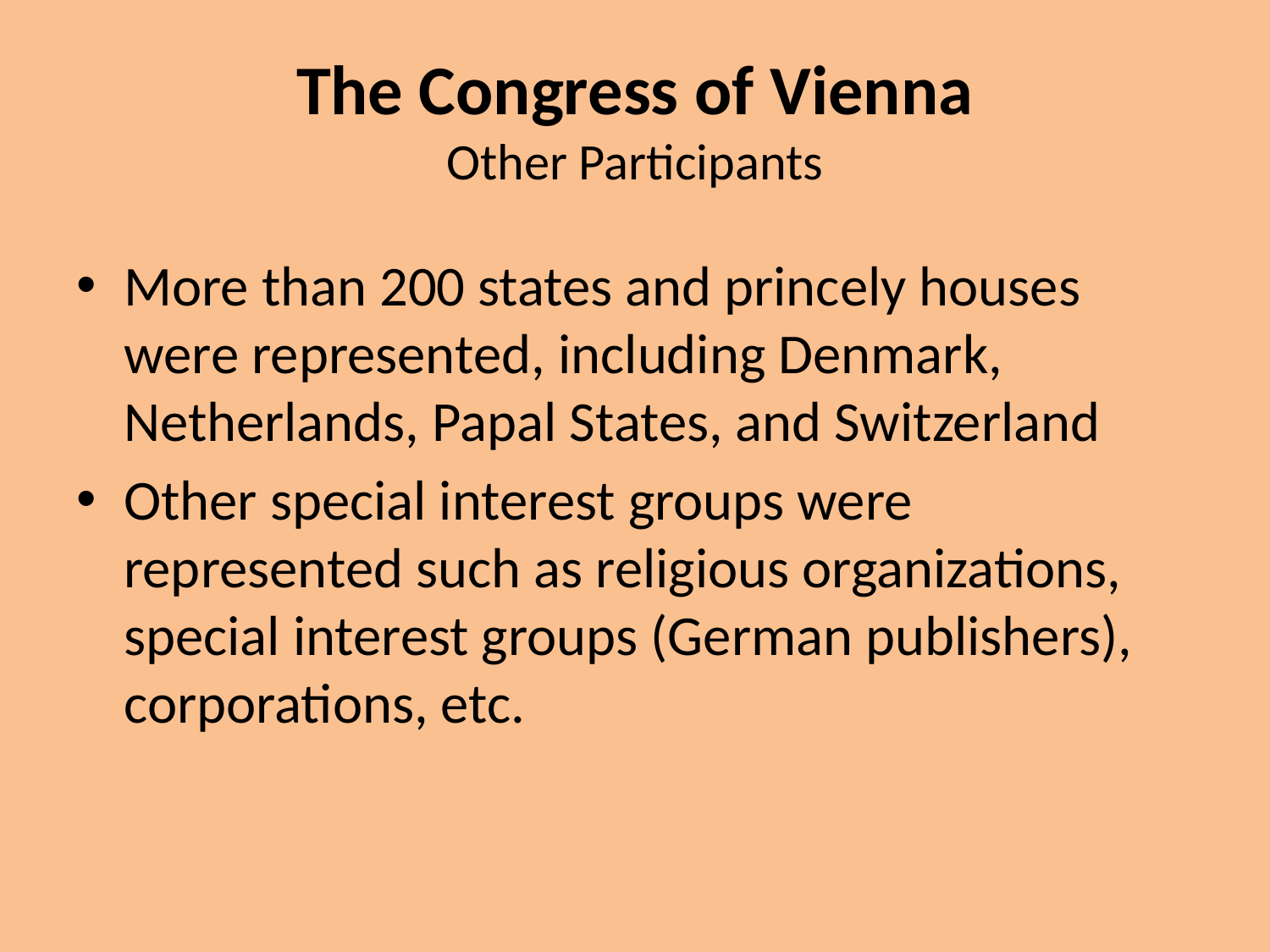

# The Congress of Vienna Other Participants
More than 200 states and princely houses were represented, including Denmark, Netherlands, Papal States, and Switzerland
Other special interest groups were represented such as religious organizations, special interest groups (German publishers), corporations, etc.